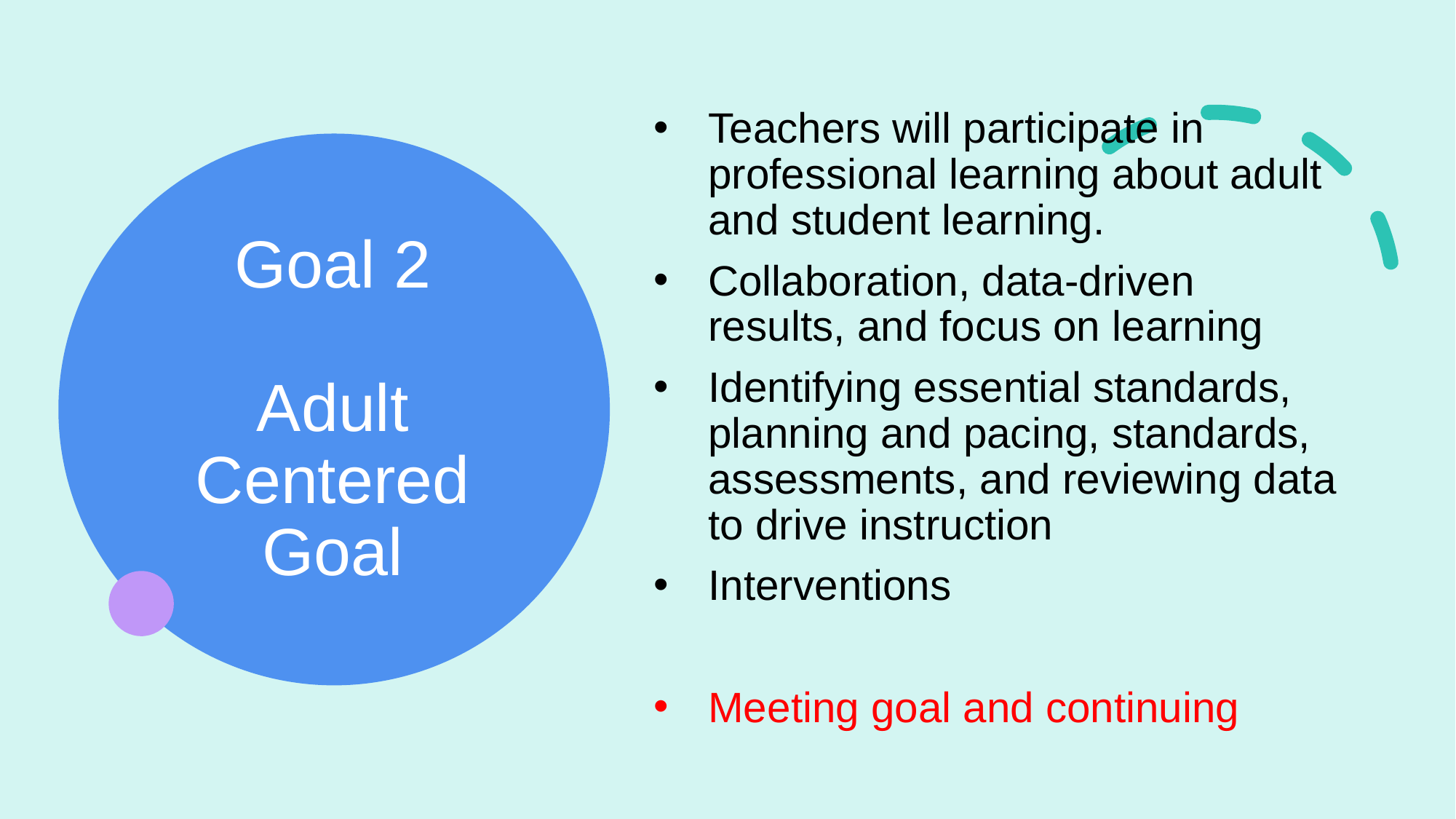

Teachers will participate in professional learning about adult and student learning.
Collaboration, data-driven results, and focus on learning
Identifying essential standards, planning and pacing, standards, assessments, and reviewing data to drive instruction
Interventions

Meeting goal and continuing
# Goal 2 Adult Centered Goal